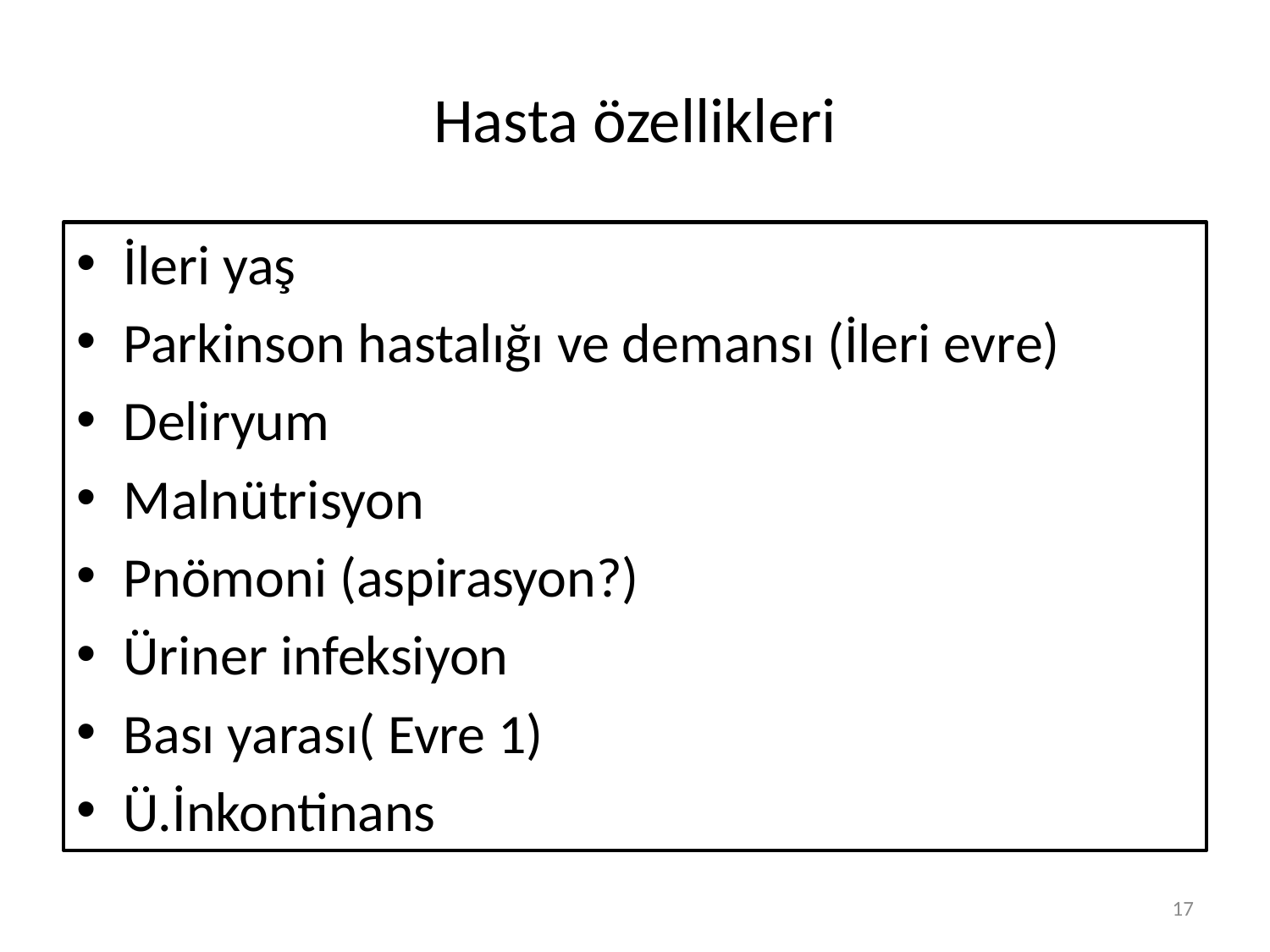

# Hasta özellikleri
İleri yaş
Parkinson hastalığı ve demansı (İleri evre)
Deliryum
Malnütrisyon
Pnömoni (aspirasyon?)
Üriner infeksiyon
Bası yarası( Evre 1)
Ü.İnkontinans
17